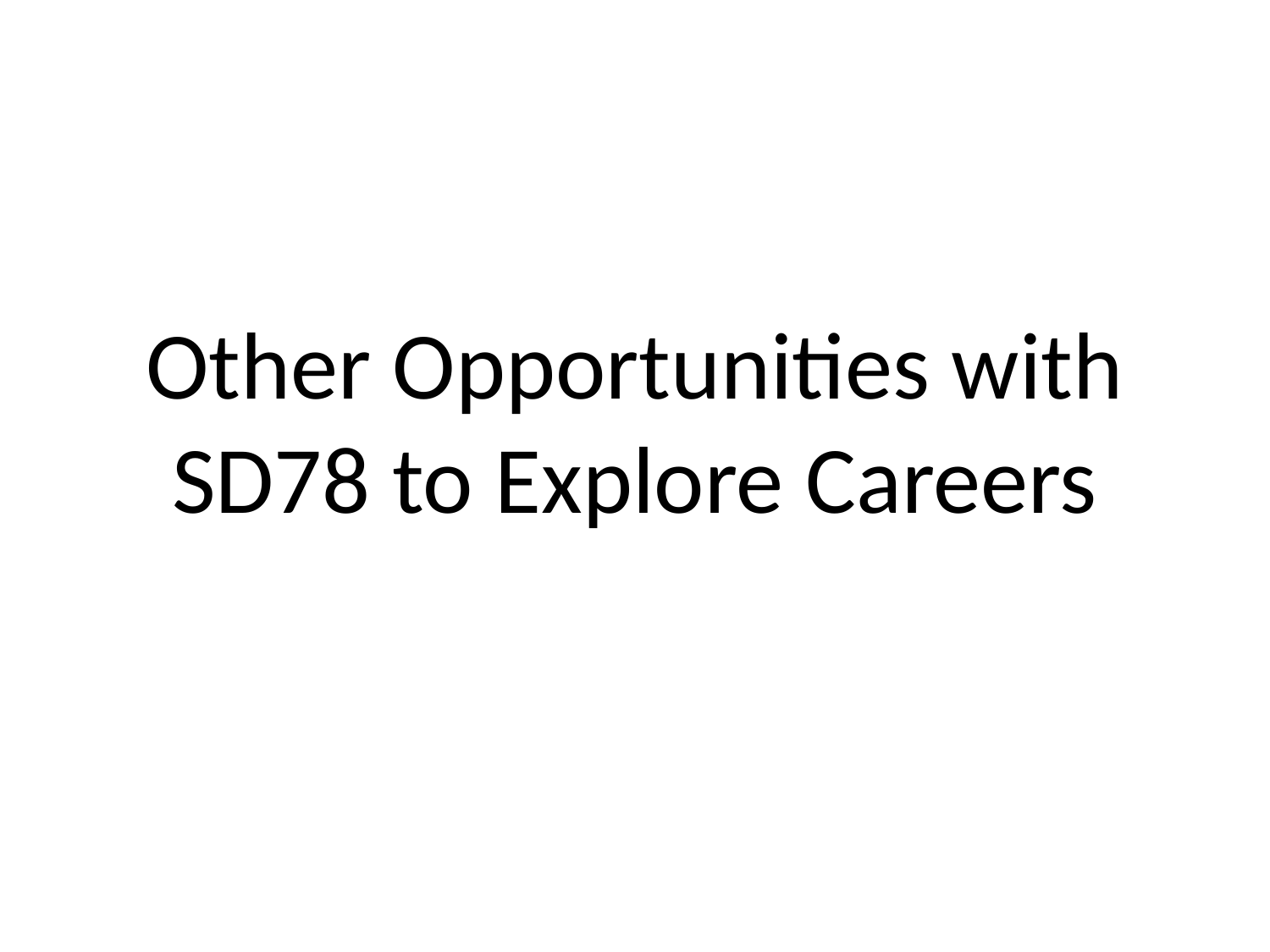

# Other Opportunities with SD78 to Explore Careers